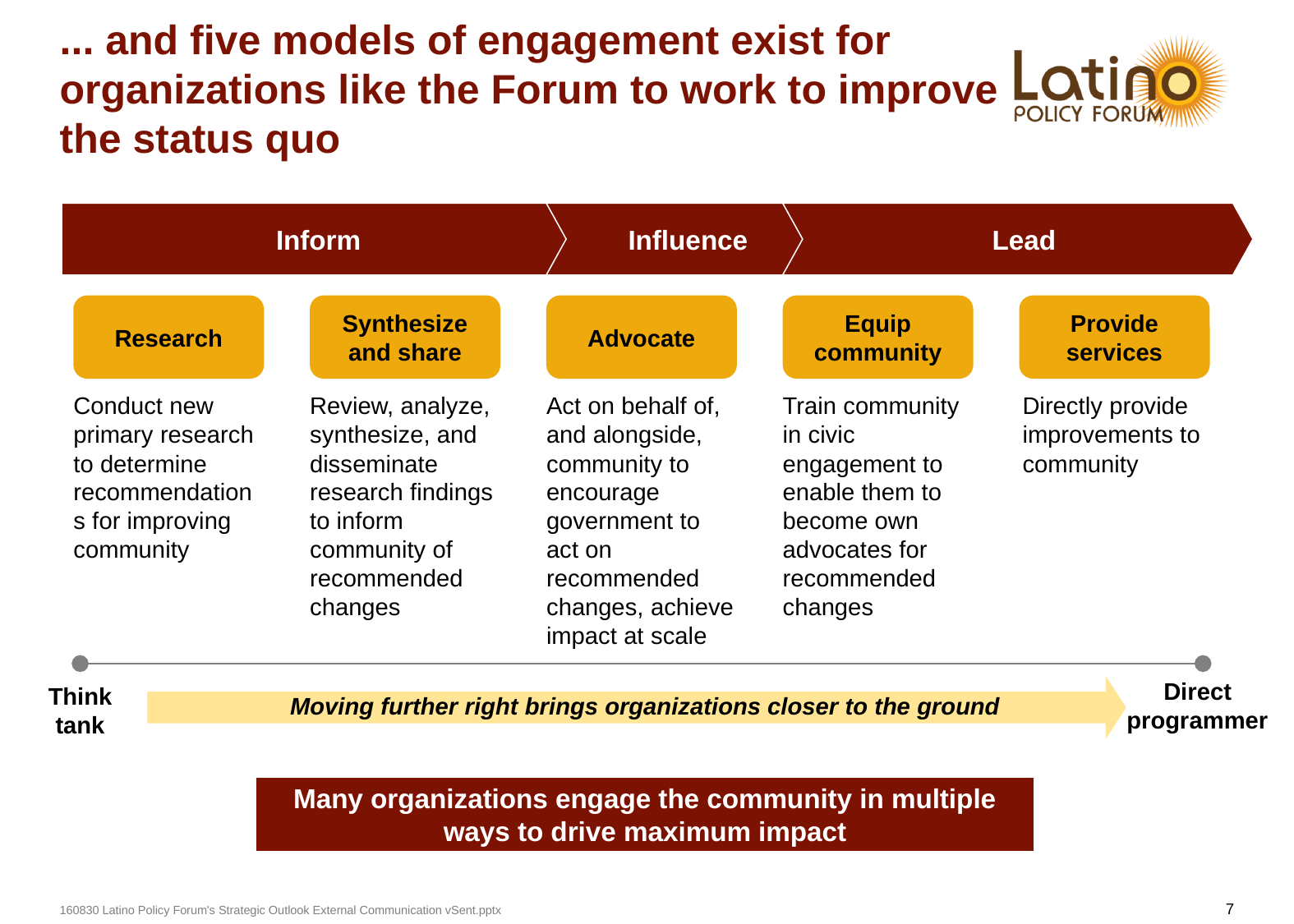

# ... and five models of engagement exist for organizations like the Forum to work to improve the status quo
Inform
Influence
Lead
Research
Synthesize and share
Advocate
Equip community
Provide services
Act on behalf of, and alongside, community to encourage government to act on recommended changes, achieve impact at scale
Conduct new primary research to determine recommendations for improving community
Review, analyze,
synthesize, and disseminate research findings to inform community of recommended changes
Train community in civic engagement to enable them to become own advocates for recommended changes
Directly provide improvements to community
Direct programmer
Think
tank

Moving further right brings organizations closer to the ground
Many organizations engage the community in multiple ways to drive maximum impact